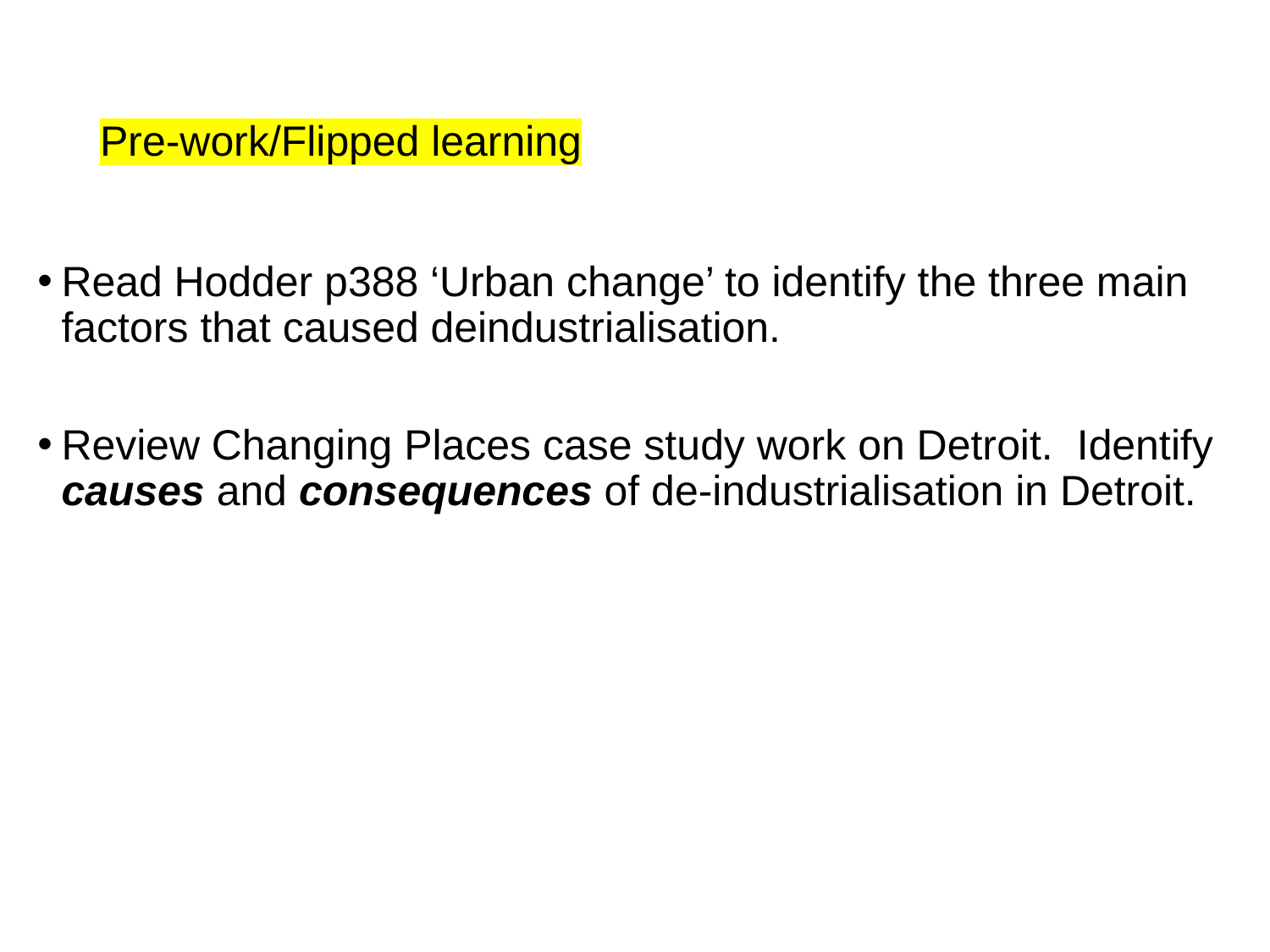

# Pre-work/Flipped learning
Read Hodder p388 ‘Urban change’ to identify the three main factors that caused deindustrialisation.

Review Changing Places case study work on Detroit.  Identify causes and consequences of de-industrialisation in Detroit.